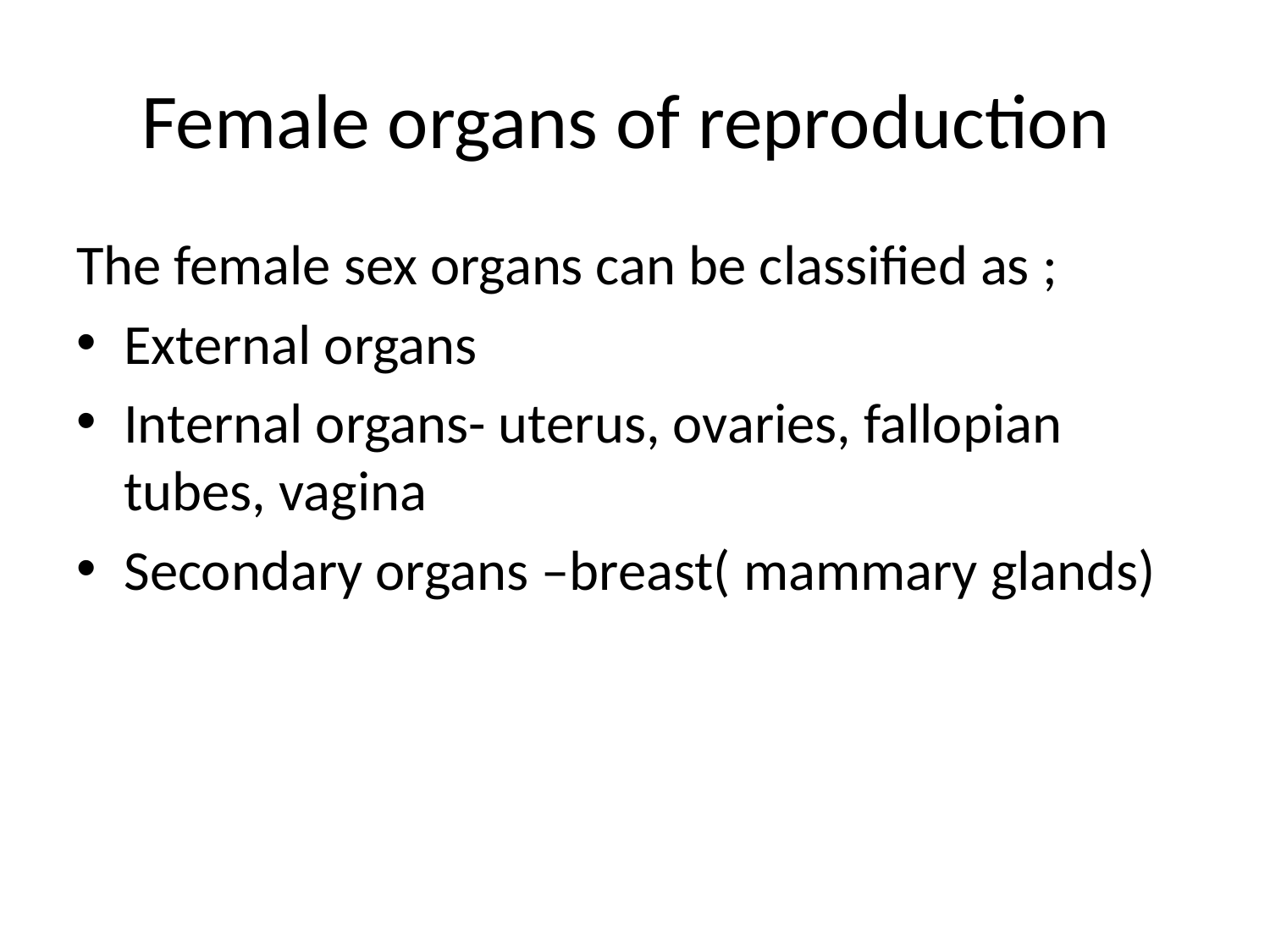

# Female organs of reproduction
The female sex organs can be classified as ;
External organs
Internal organs- uterus, ovaries, fallopian tubes, vagina
Secondary organs –breast( mammary glands)